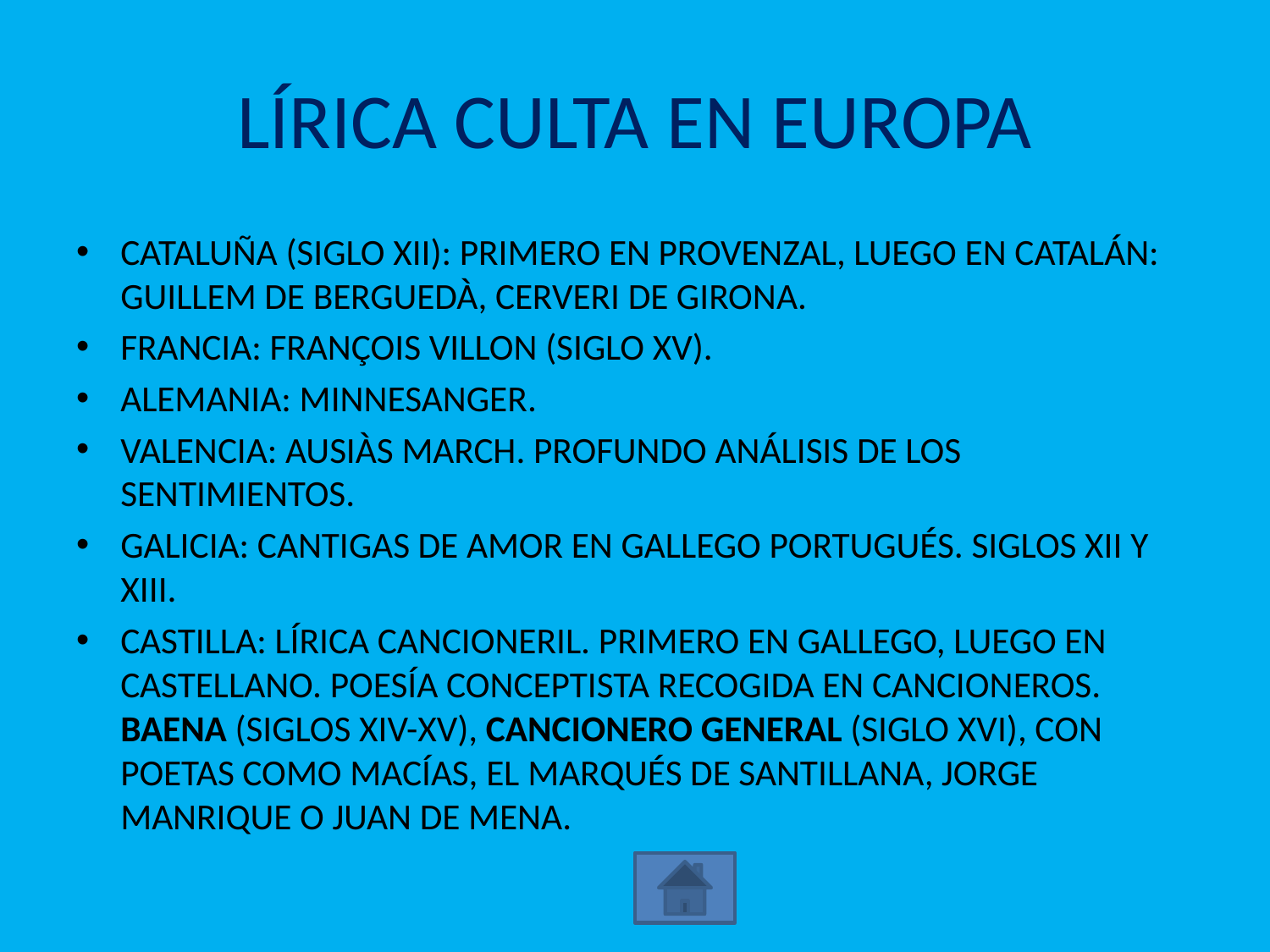

# LÍRICA CULTA EN EUROPA
CATALUÑA (SIGLO XII): PRIMERO EN PROVENZAL, LUEGO EN CATALÁN: GUILLEM DE BERGUEDÀ, CERVERI DE GIRONA.
FRANCIA: FRANÇOIS VILLON (SIGLO XV).
ALEMANIA: MINNESANGER.
VALENCIA: AUSIÀS MARCH. PROFUNDO ANÁLISIS DE LOS SENTIMIENTOS.
GALICIA: CANTIGAS DE AMOR EN GALLEGO PORTUGUÉS. SIGLOS XII Y XIII.
CASTILLA: LÍRICA CANCIONERIL. PRIMERO EN GALLEGO, LUEGO EN CASTELLANO. POESÍA CONCEPTISTA RECOGIDA EN CANCIONEROS. BAENA (SIGLOS XIV-XV), CANCIONERO GENERAL (SIGLO XVI), CON POETAS COMO MACÍAS, EL MARQUÉS DE SANTILLANA, JORGE MANRIQUE O JUAN DE MENA.